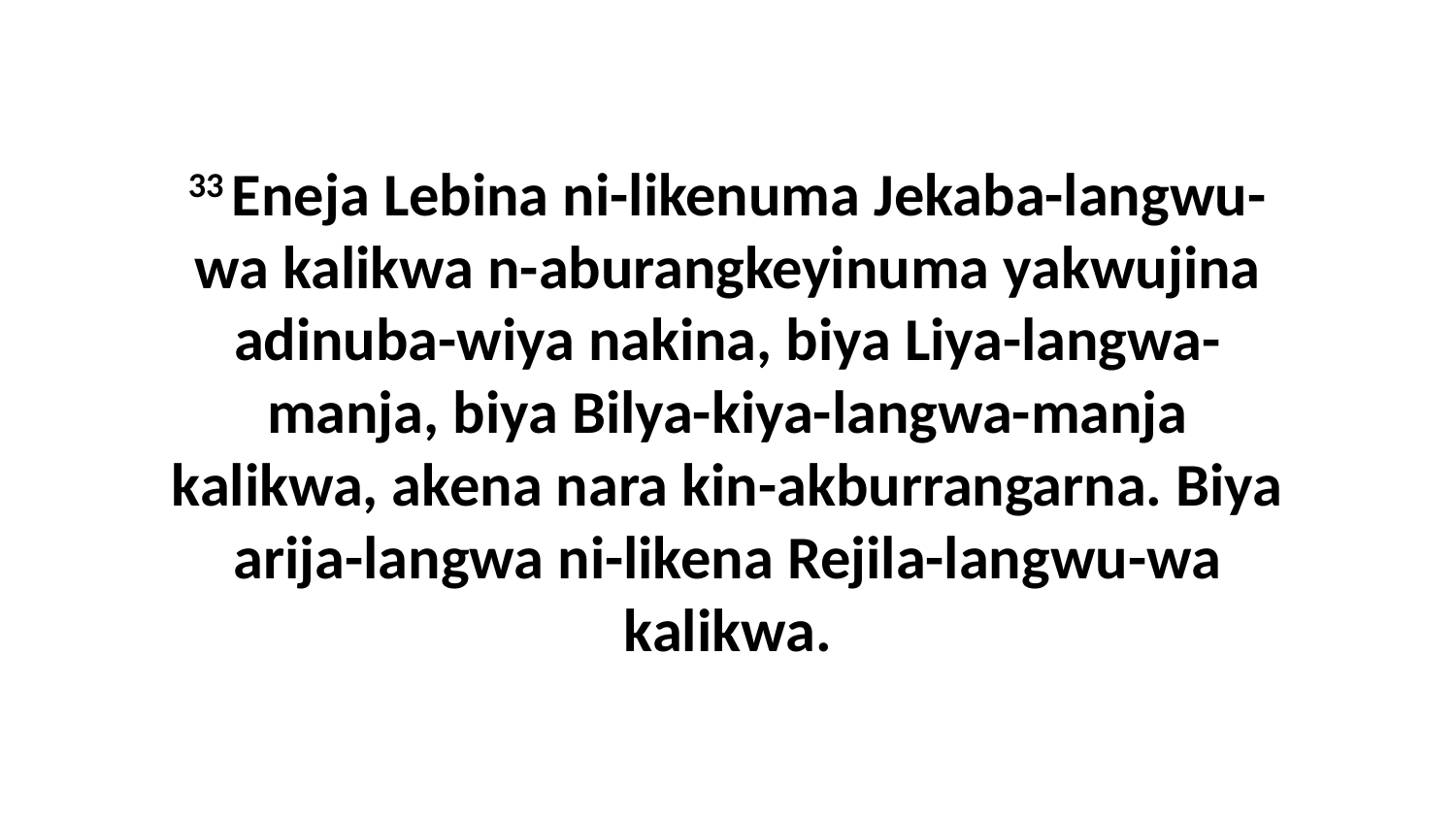

33 Eneja Lebina ni-likenuma Jekaba-langwu-wa kalikwa n-aburangkeyinuma yakwujina adinuba-wiya nakina, biya Liya-langwa-manja, biya Bilya-kiya-langwa-manja kalikwa, akena nara kin-akburrangarna. Biya arija-langwa ni-likena Rejila-langwu-wa kalikwa.